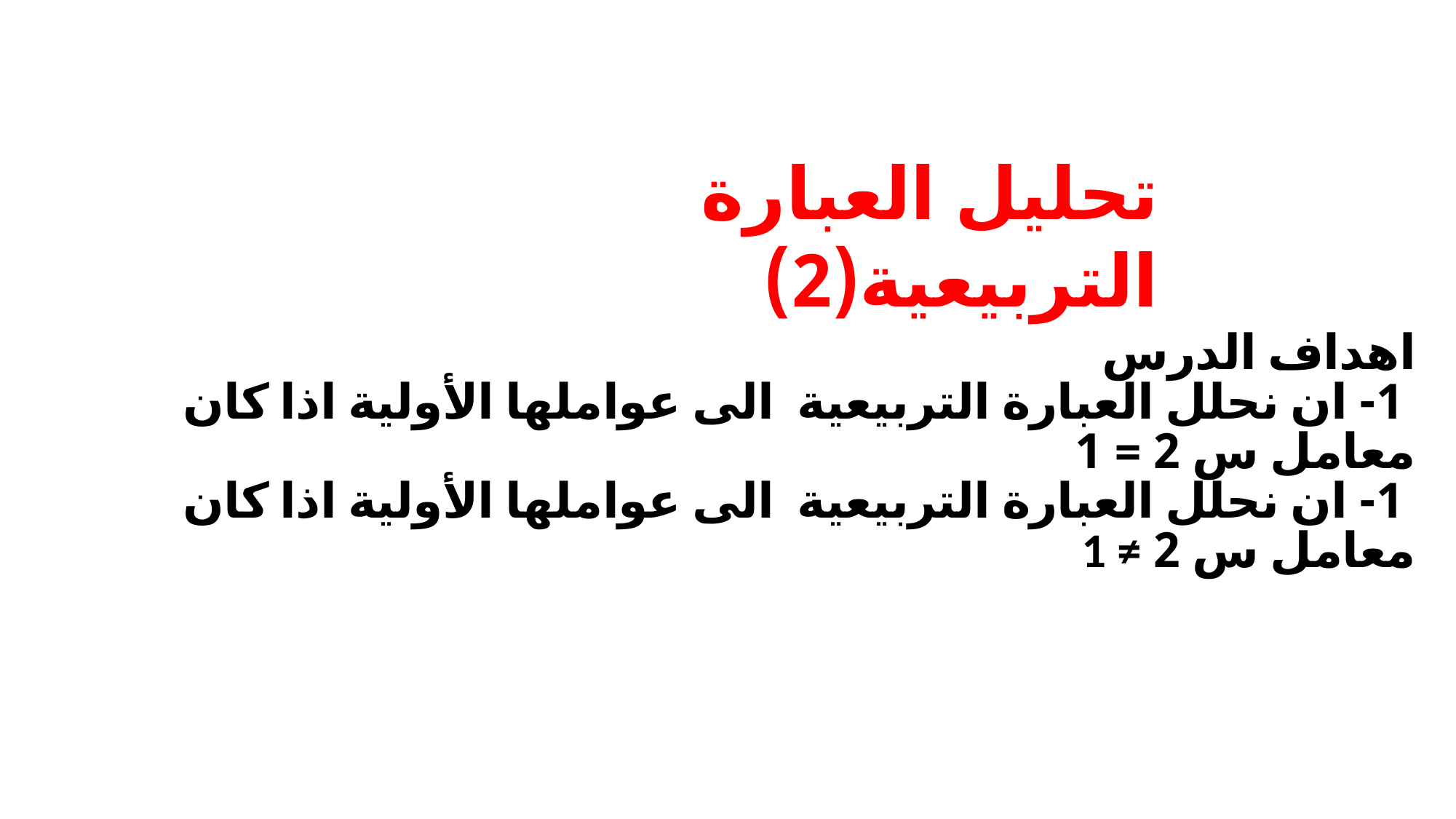

تحليل العبارة التربيعية(2)
اهداف الدرس
 1- ان نحلل العبارة التربيعية  الى عواملها الأولية اذا كان معامل س 2 = 1
 1- ان نحلل العبارة التربيعية  الى عواملها الأولية اذا كان معامل س 2 ≠ 1